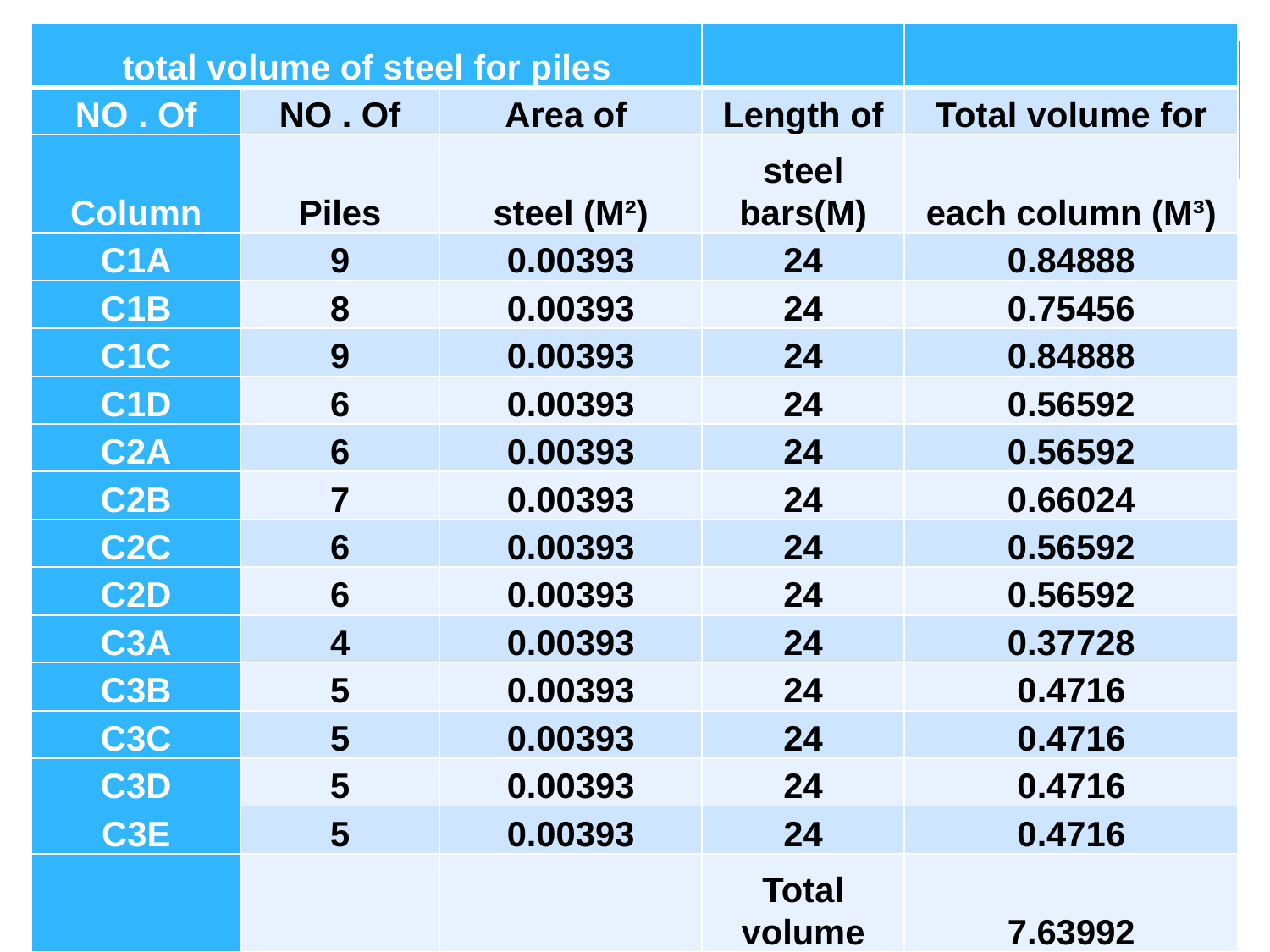

| total volume of steel for piles |  |  |  |  |
| --- | --- | --- | --- | --- |
| NO . Of | NO . Of | Area of | Length of | Total volume for |
| Column | Piles | steel (M²) | steel bars(M) | each column (M³) |
| C1A | 9 | 0.00393 | 24 | 0.84888 |
| C1B | 8 | 0.00393 | 24 | 0.75456 |
| C1C | 9 | 0.00393 | 24 | 0.84888 |
| C1D | 6 | 0.00393 | 24 | 0.56592 |
| C2A | 6 | 0.00393 | 24 | 0.56592 |
| C2B | 7 | 0.00393 | 24 | 0.66024 |
| C2C | 6 | 0.00393 | 24 | 0.56592 |
| C2D | 6 | 0.00393 | 24 | 0.56592 |
| C3A | 4 | 0.00393 | 24 | 0.37728 |
| C3B | 5 | 0.00393 | 24 | 0.4716 |
| C3C | 5 | 0.00393 | 24 | 0.4716 |
| C3D | 5 | 0.00393 | 24 | 0.4716 |
| C3E | 5 | 0.00393 | 24 | 0.4716 |
|  |  |  | Total volume | 7.63992 |